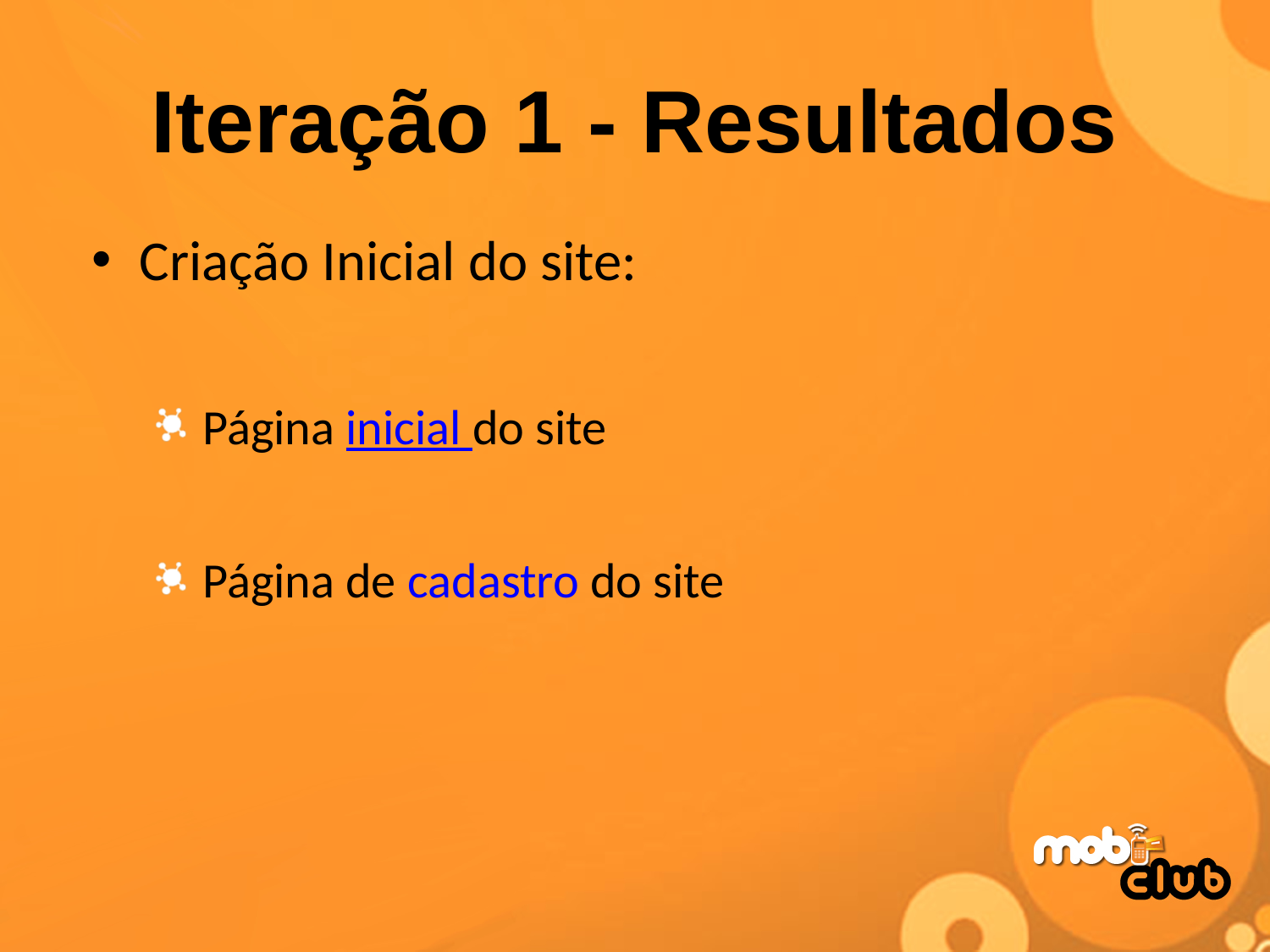

# Iteração 1 - Resultados
Criação Inicial do site:

Página inicial do site

Página de cadastro do site